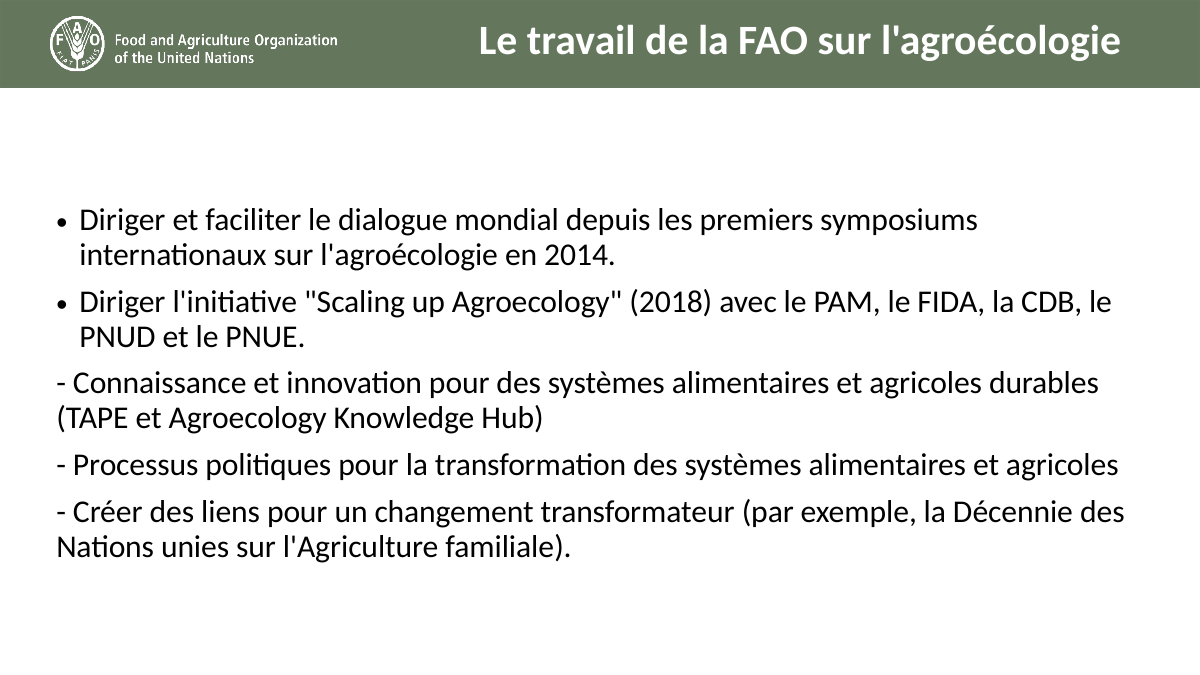

# Le travail de la FAO sur l'agroécologie
Diriger et faciliter le dialogue mondial depuis les premiers symposiums internationaux sur l'agroécologie en 2014.
Diriger l'initiative "Scaling up Agroecology" (2018) avec le PAM, le FIDA, la CDB, le PNUD et le PNUE.
- Connaissance et innovation pour des systèmes alimentaires et agricoles durables (TAPE et Agroecology Knowledge Hub)
- Processus politiques pour la transformation des systèmes alimentaires et agricoles
- Créer des liens pour un changement transformateur (par exemple, la Décennie des Nations unies sur l'Agriculture familiale).